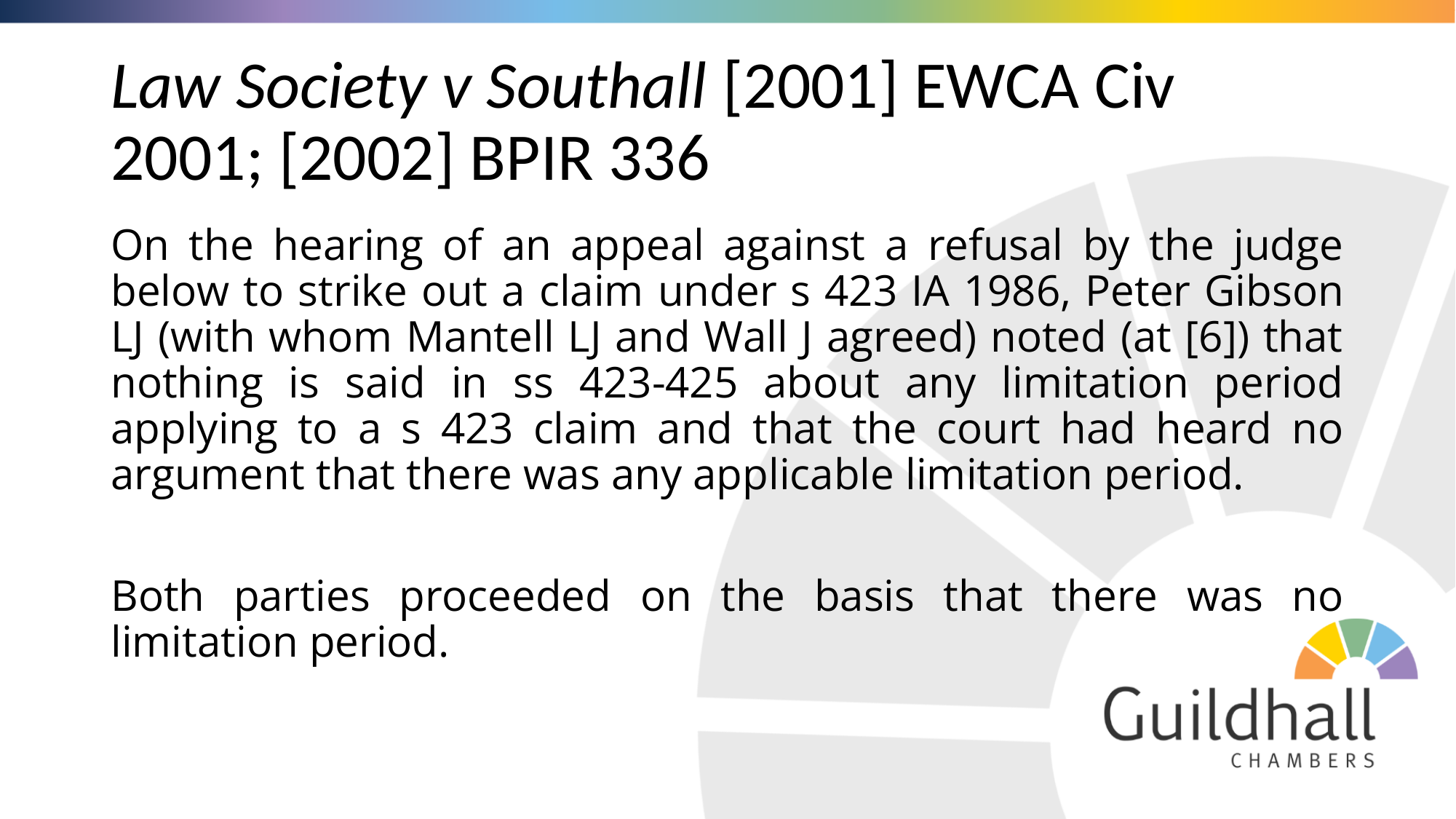

# Law Society v Southall [2001] EWCA Civ 2001; [2002] BPIR 336
On the hearing of an appeal against a refusal by the judge below to strike out a claim under s 423 IA 1986, Peter Gibson LJ (with whom Mantell LJ and Wall J agreed) noted (at [6]) that nothing is said in ss 423-425 about any limitation period applying to a s 423 claim and that the court had heard no argument that there was any applicable limitation period.

Both parties proceeded on the basis that there was no limitation period.